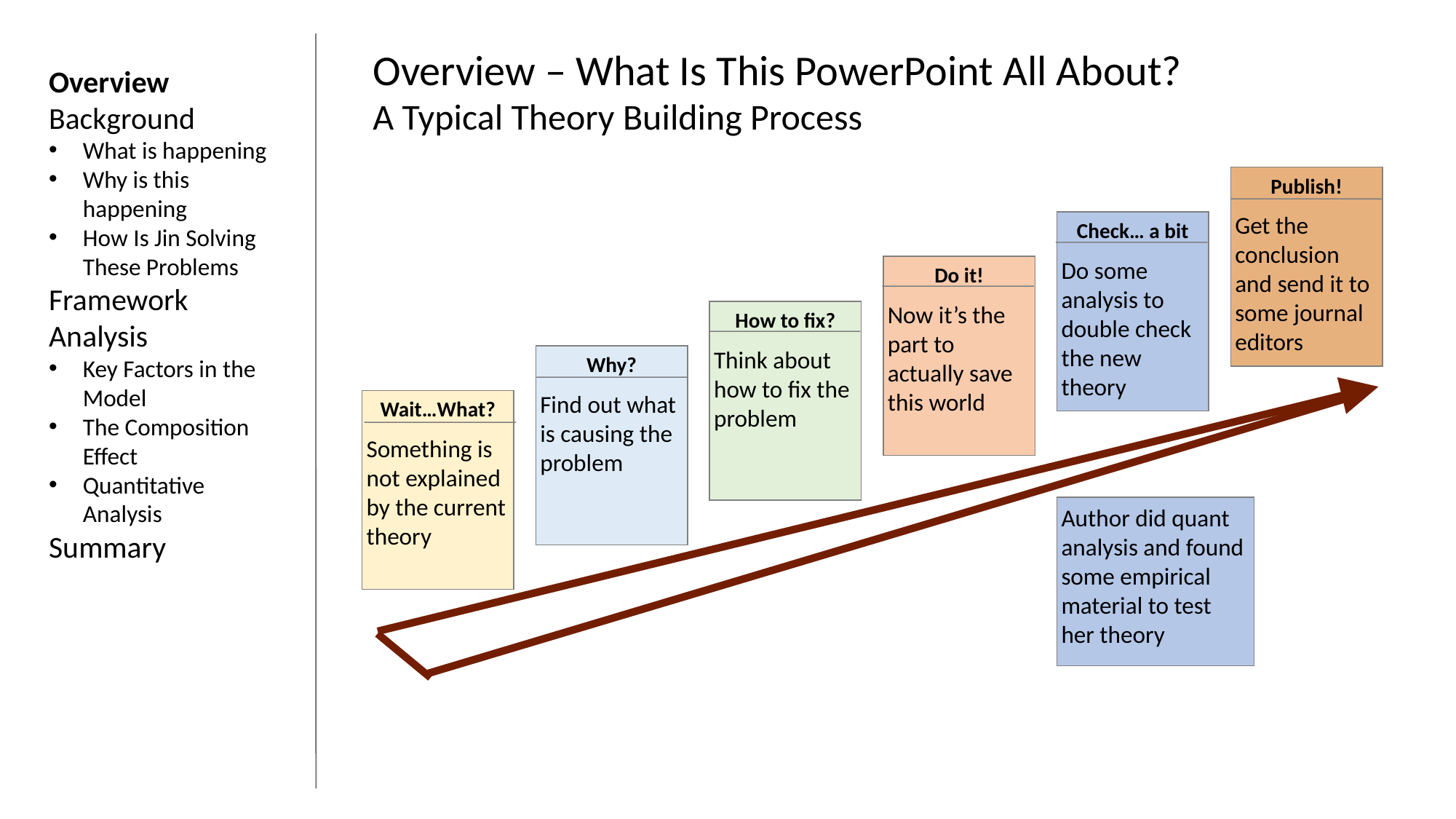

Overview – What Is This PowerPoint All About?
A Typical Theory Building Process
Overview
Background
What is happening
Why is this happening
How Is Jin Solving These Problems
Framework
Analysis
Key Factors in the Model
The Composition Effect
Quantitative Analysis
Summary

Introduction
Background

Publish!
Get the conclusion and send it to some journal editors

Check… a bit
Do some analysis to double check the new theory

Do it!
Now it’s the part to actually save this world

How to fix?
Think about how to fix the problem

Why?
Find out what is causing the problem

Wait…What?
Something is not explained by the current theory

Author did quant analysis and found some empirical material to test her theory